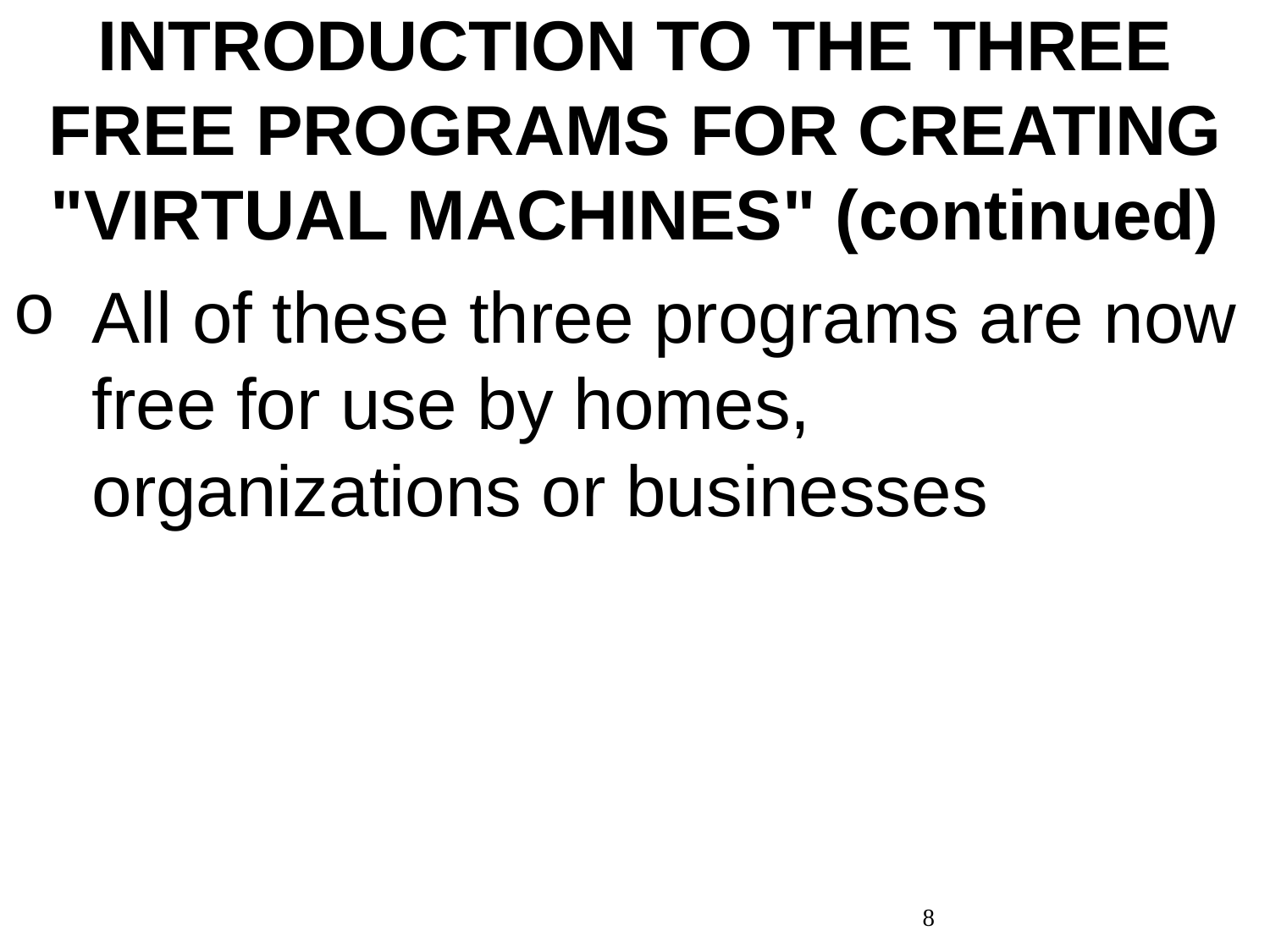

INTRODUCTION TO THE THREE FREE PROGRAMS FOR CREATING "VIRTUAL MACHINES" (continued)
All of these three programs are now free for use by homes, organizations or businesses
8